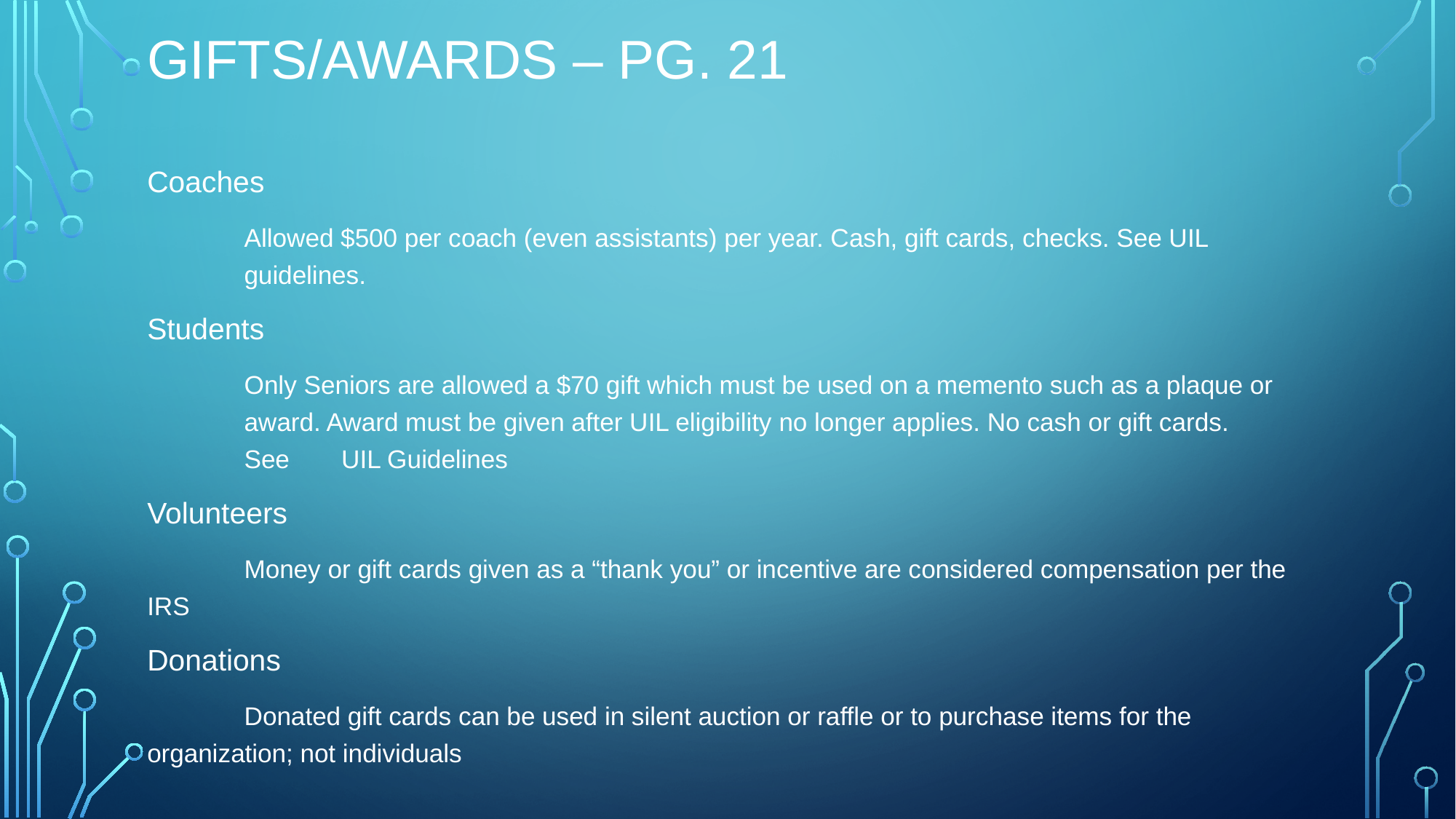

# Gifts/awards – pg. 21
Coaches
	Allowed $500 per coach (even assistants) per year. Cash, gift cards, checks. See UIL 	guidelines.
Students
	Only Seniors are allowed a $70 gift which must be used on a memento such as a plaque or 	award. Award must be given after UIL eligibility no longer applies. No cash or gift cards. 	See 	UIL Guidelines
Volunteers
	Money or gift cards given as a “thank you” or incentive are considered compensation per the IRS
Donations
	Donated gift cards can be used in silent auction or raffle or to purchase items for the 	organization; not individuals